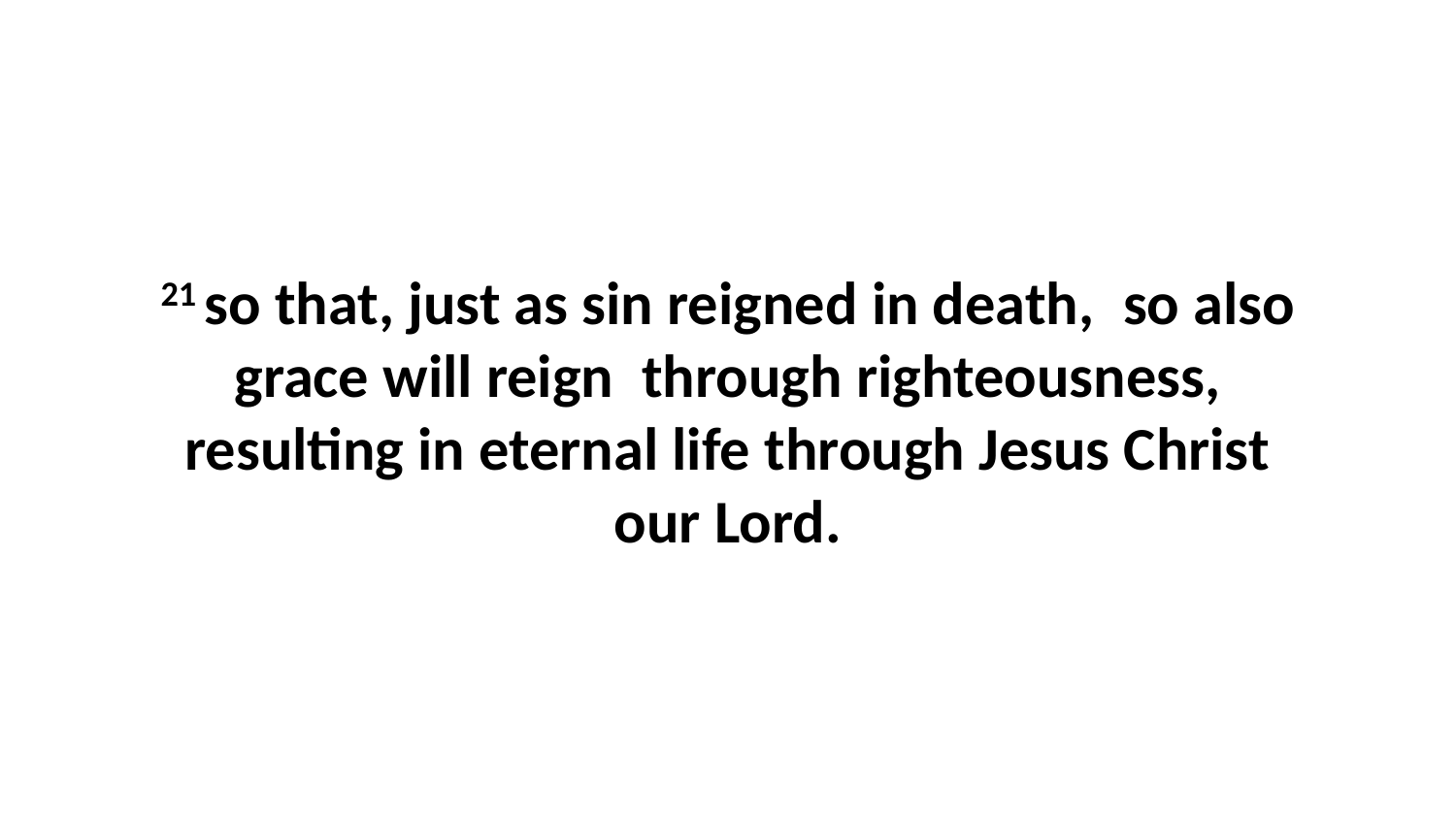

21 so that, just as sin reigned in death,  so also grace will reign  through righteousness, resulting in eternal life through Jesus Christ our Lord.